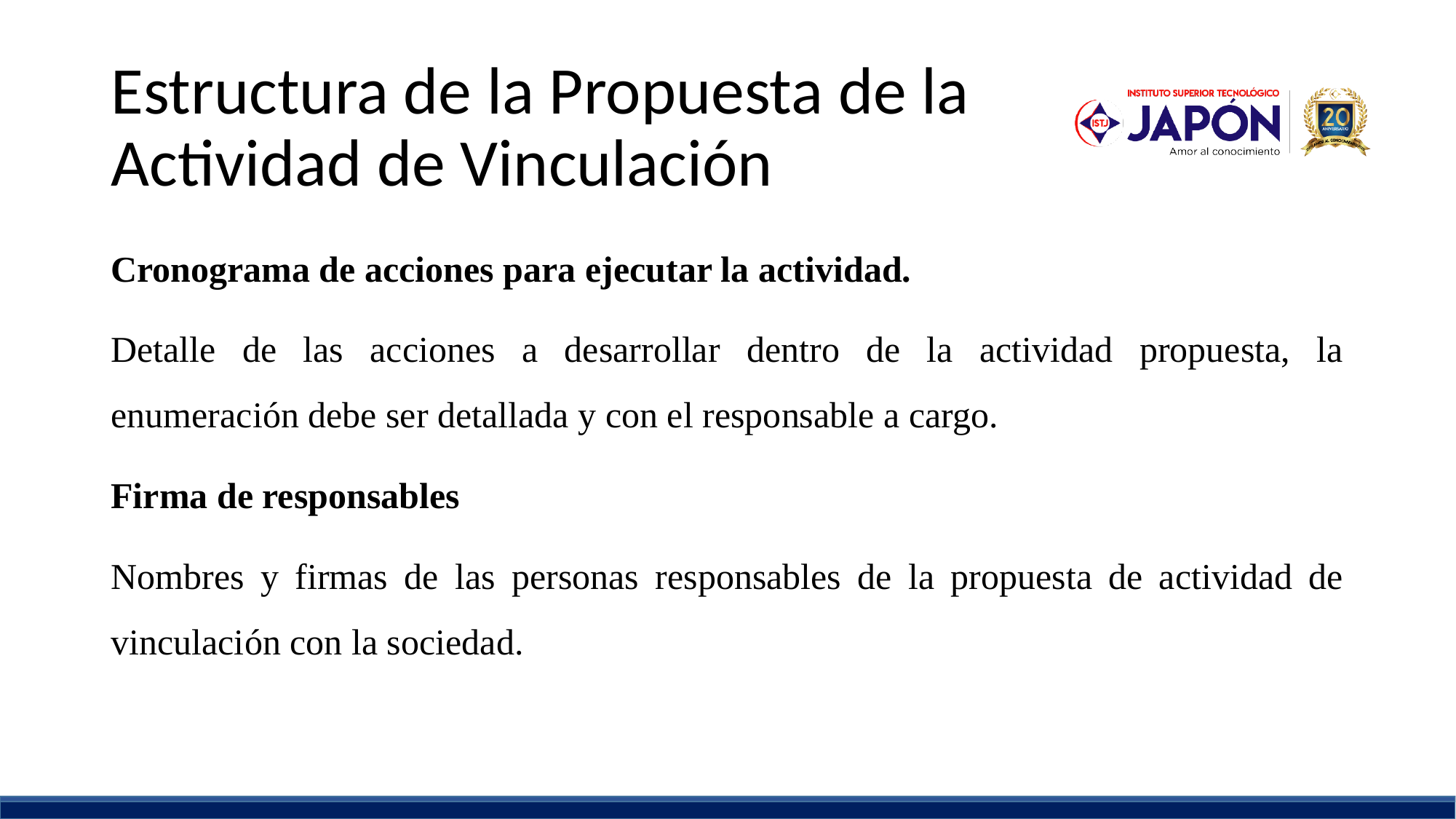

# Estructura de la Propuesta de la Actividad de Vinculación
Cronograma de acciones para ejecutar la actividad.
Detalle de las acciones a desarrollar dentro de la actividad propuesta, la enumeración debe ser detallada y con el responsable a cargo.
Firma de responsables
Nombres y firmas de las personas responsables de la propuesta de actividad de vinculación con la sociedad.